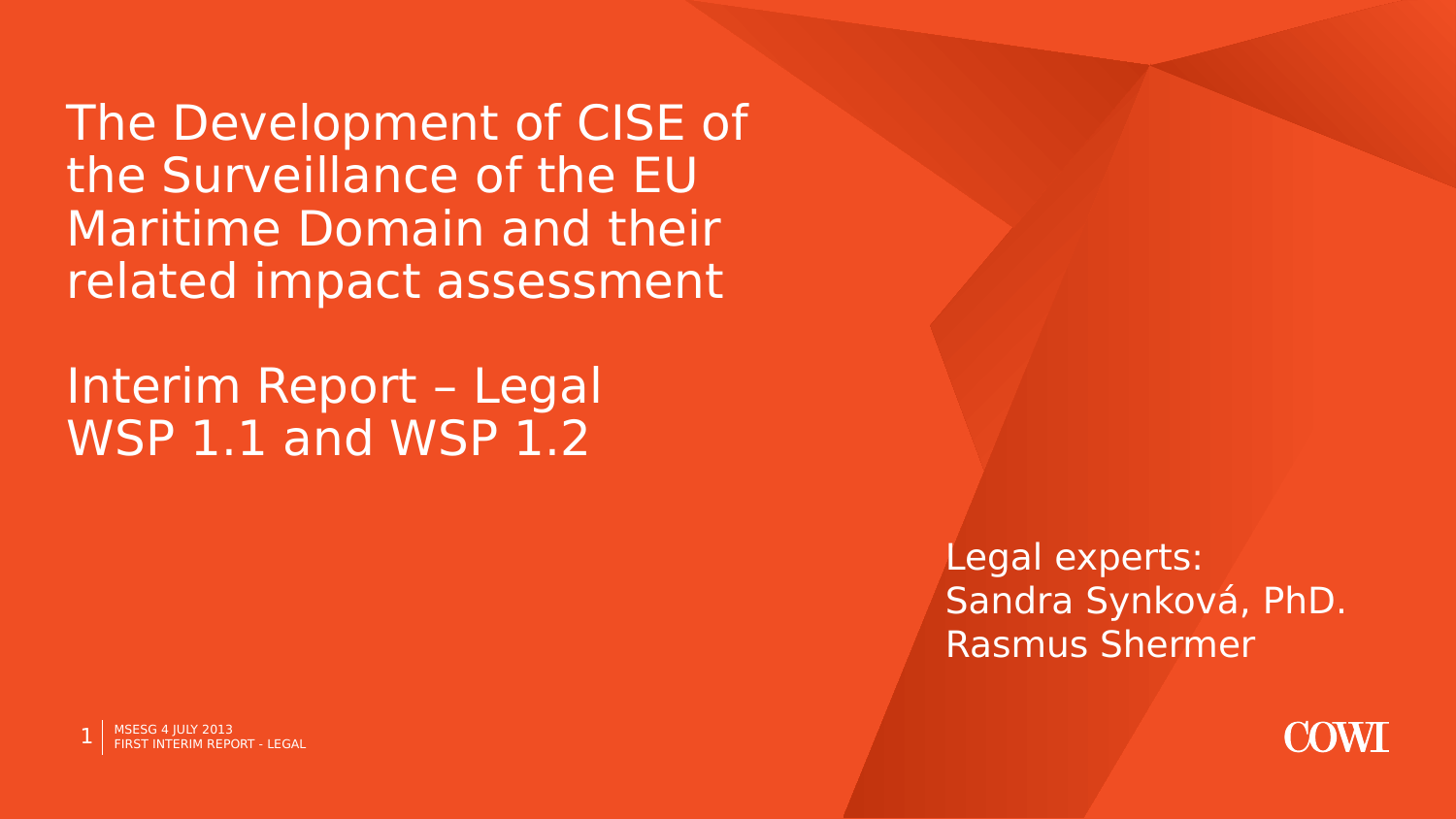

# The Development of CISE of the Surveillance of the EU Maritime Domain and their related impact assessment Interim Report – Legal WSP 1.1 and WSP 1.2
Legal experts:
Sandra Synková, PhD.
Rasmus Shermer
1
MSEsG 4 JULY 2013
First Interim Report - Legal